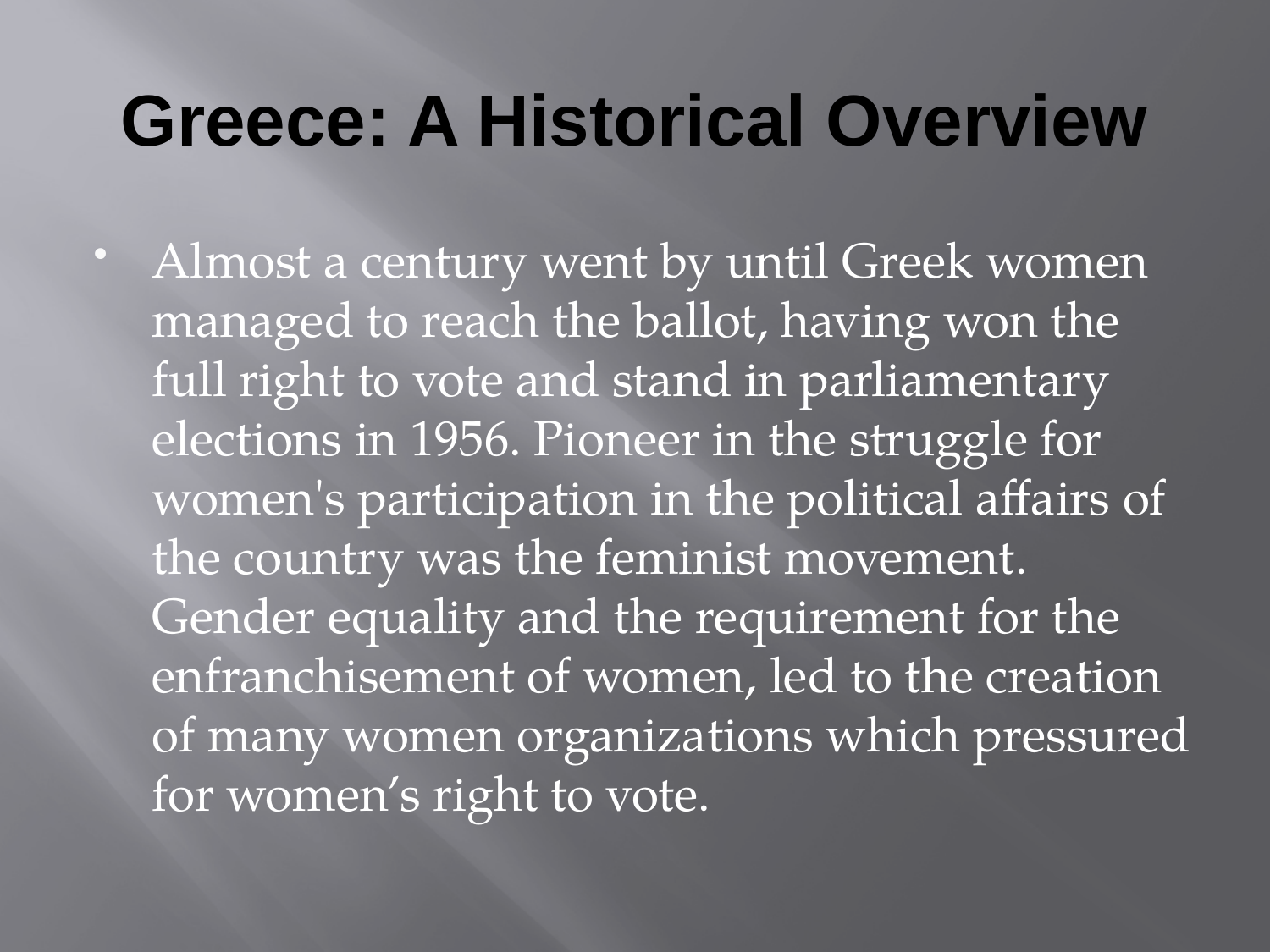

# Greece: A Historical Overview
Almost a century went by until Greek women managed to reach the ballot, having won the full right to vote and stand in parliamentary elections in 1956. Pioneer in the struggle for women's participation in the political affairs of the country was the feminist movement. Gender equality and the requirement for the enfranchisement of women, led to the creation of many women organizations which pressured for women’s right to vote.